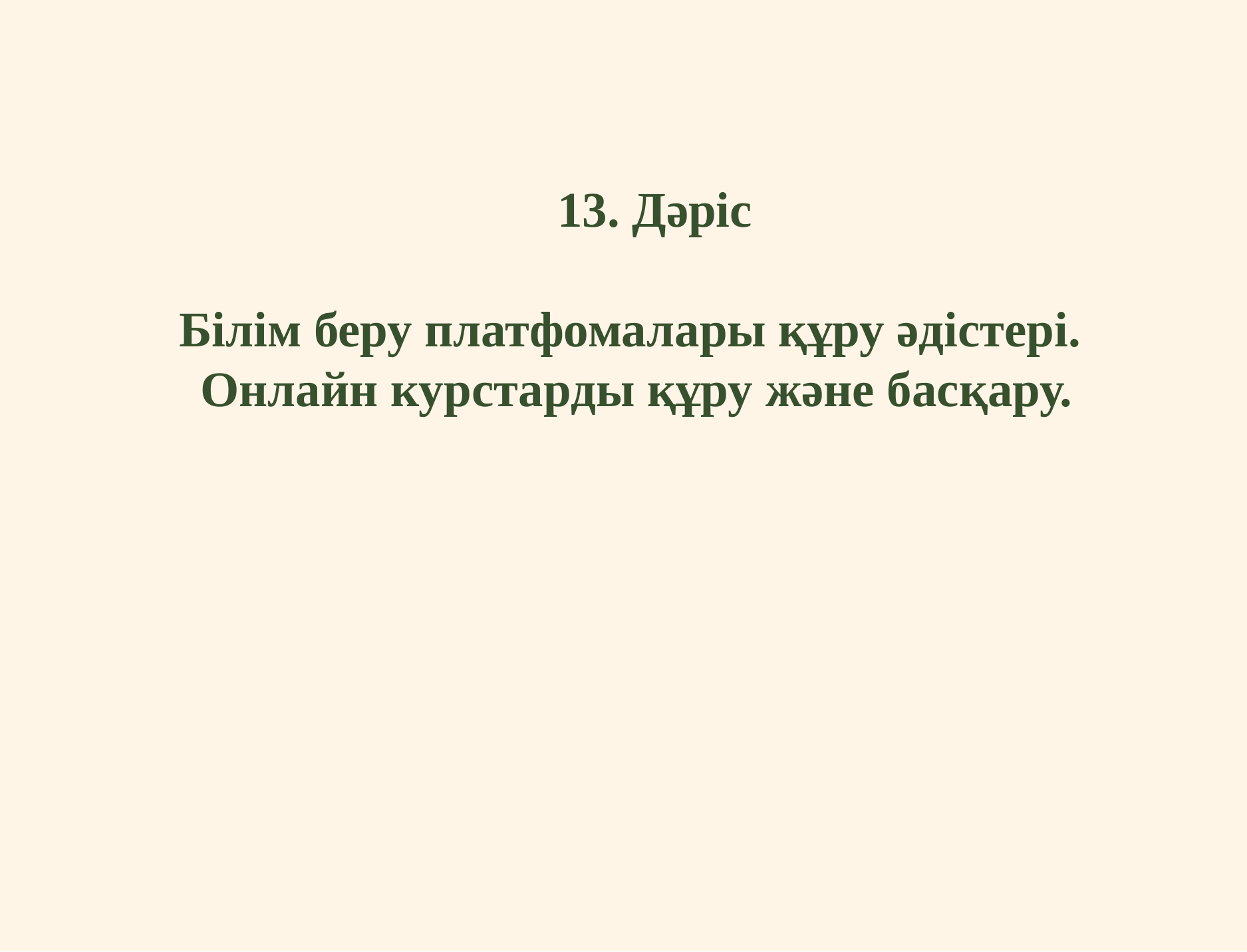

# 13. Дәріс Білім беру платфомалары құру әдістері. Онлайн курстарды құру және басқару.